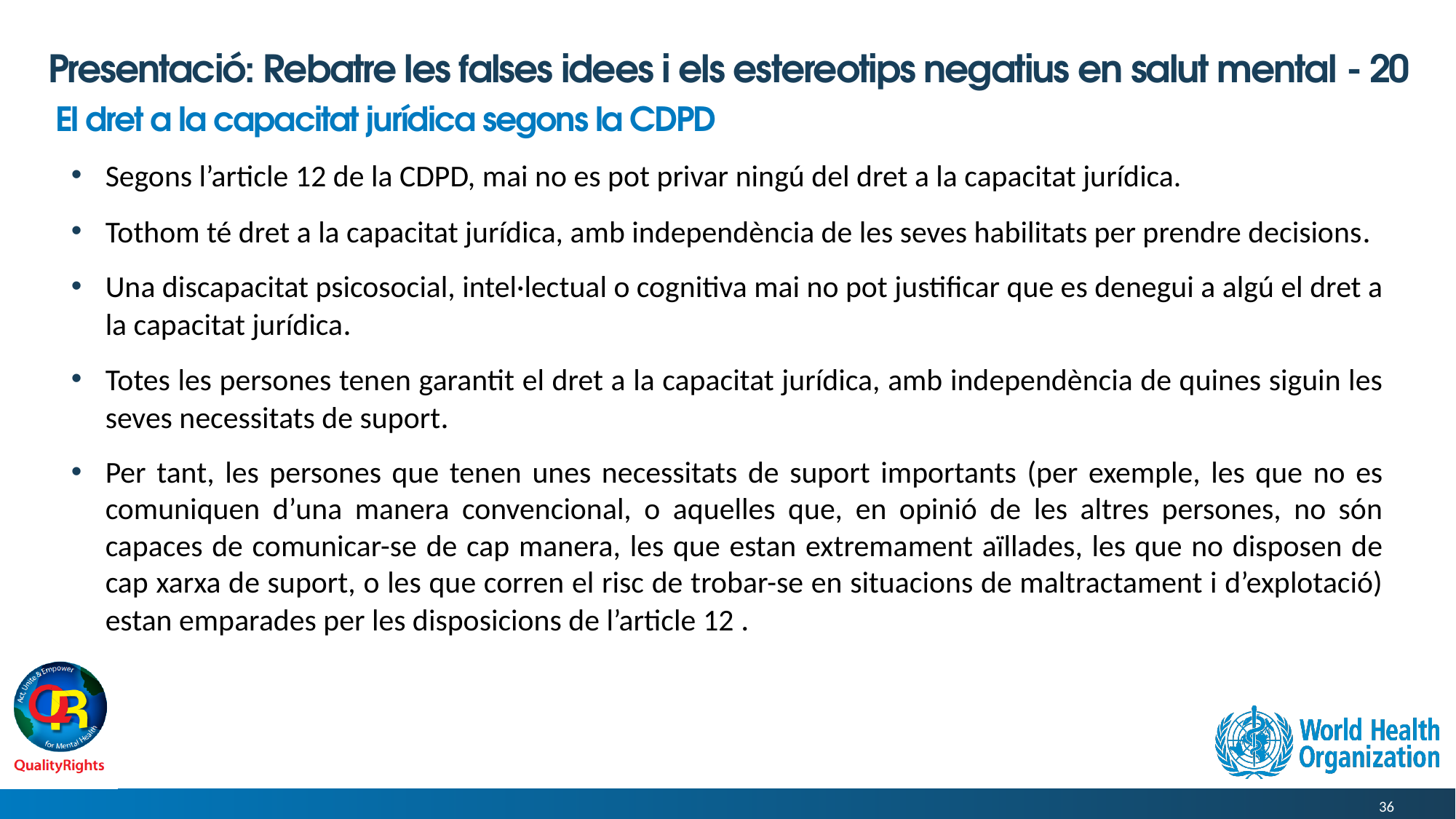

# Presentació: Rebatre les falses idees i els estereotips negatius en salut mental - 20
El dret a la capacitat jurídica segons la CDPD
Segons l’article 12 de la CDPD, mai no es pot privar ningú del dret a la capacitat jurídica.
Tothom té dret a la capacitat jurídica, amb independència de les seves habilitats per prendre decisions.
Una discapacitat psicosocial, intel·lectual o cognitiva mai no pot justificar que es denegui a algú el dret a la capacitat jurídica.
Totes les persones tenen garantit el dret a la capacitat jurídica, amb independència de quines siguin les seves necessitats de suport.
Per tant, les persones que tenen unes necessitats de suport importants (per exemple, les que no es comuniquen d’una manera convencional, o aquelles que, en opinió de les altres persones, no són capaces de comunicar-se de cap manera, les que estan extremament aïllades, les que no disposen de cap xarxa de suport, o les que corren el risc de trobar-se en situacions de maltractament i d’explotació) estan emparades per les disposicions de l’article 12 .